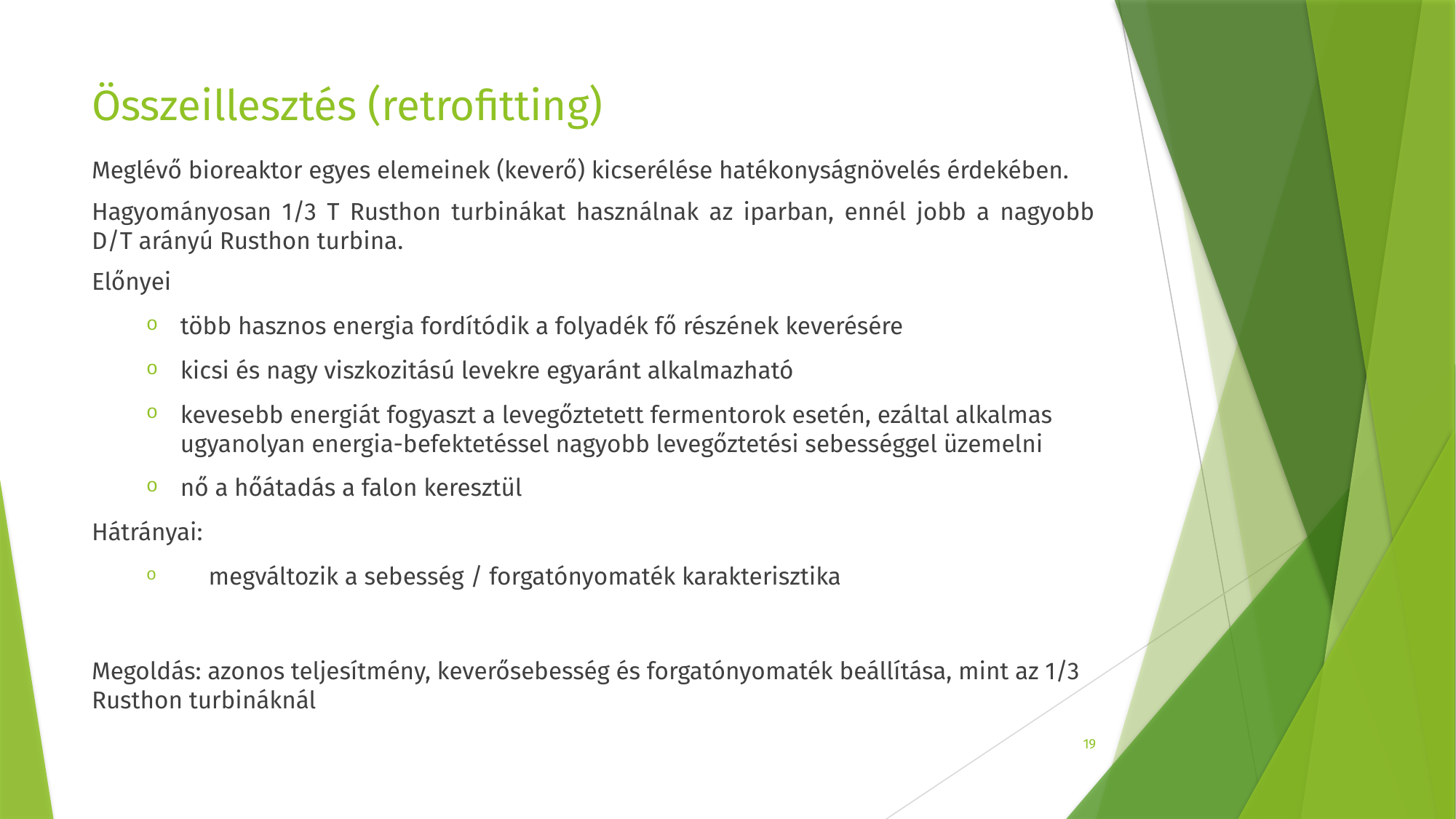

# Összeillesztés (retrofitting)
Meglévő bioreaktor egyes elemeinek (keverő) kicserélése hatékonyságnövelés érdekében.
Hagyományosan 1/3 T Rusthon turbinákat használnak az iparban, ennél jobb a nagyobb D/T arányú Rusthon turbina.
Előnyei
több hasznos energia fordítódik a folyadék fő részének keverésére
kicsi és nagy viszkozitású levekre egyaránt alkalmazható
kevesebb energiát fogyaszt a levegőztetett fermentorok esetén, ezáltal alkalmas ugyanolyan energia-befektetéssel nagyobb levegőztetési sebességgel üzemelni
nő a hőátadás a falon keresztül
Hátrányai:
     megváltozik a sebesség / forgatónyomaték karakterisztika

Megoldás: azonos teljesítmény, keverősebesség és forgatónyomaték beállítása, mint az 1/3 Rusthon turbináknál
19